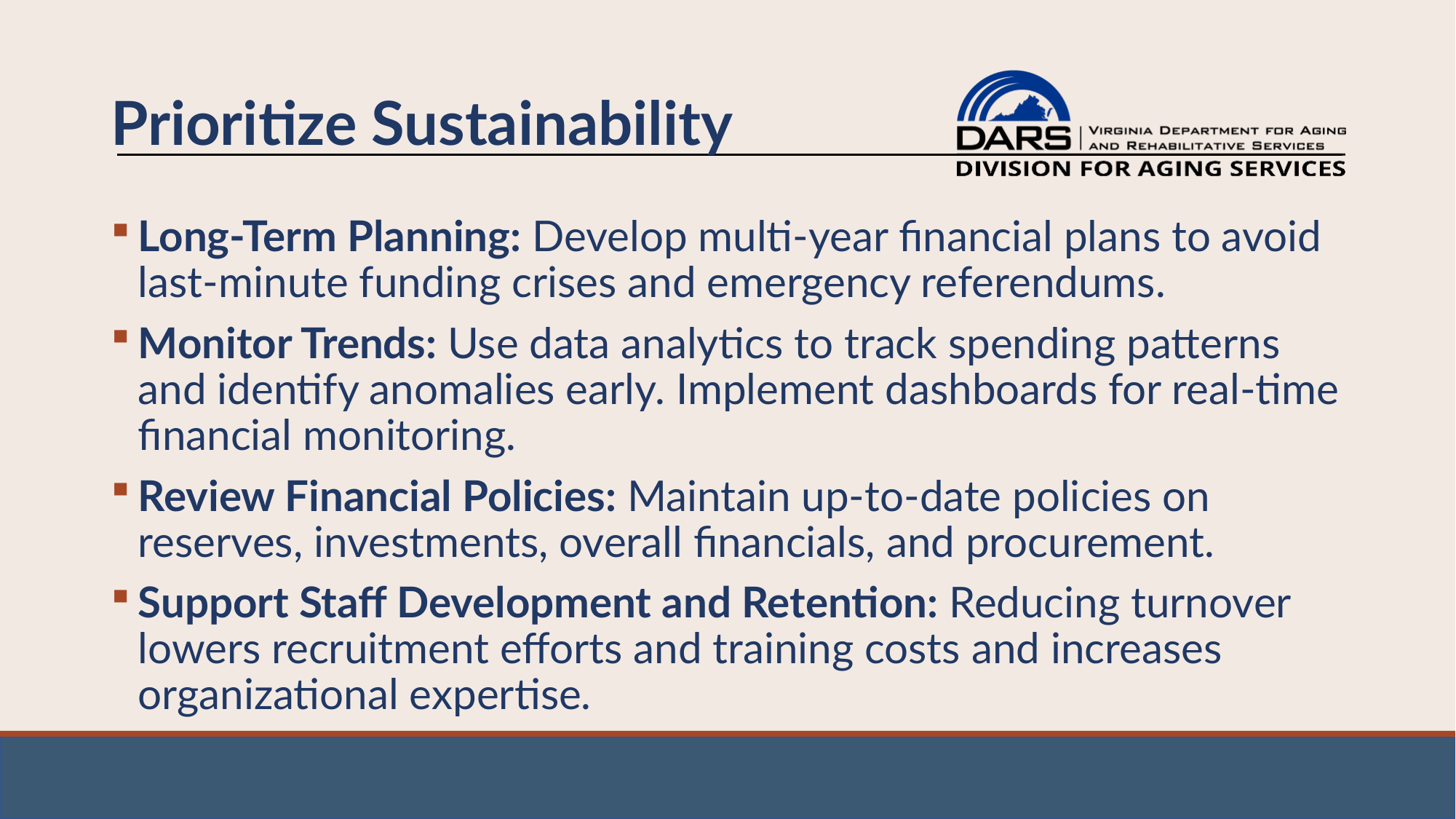

# Prioritize Sustainability
Long-Term Planning: Develop multi-year financial plans to avoid last-minute funding crises and emergency referendums.
Monitor Trends: Use data analytics to track spending patterns and identify anomalies early. Implement dashboards for real-time financial monitoring.
Review Financial Policies: Maintain up-to-date policies on reserves, investments, overall financials, and procurement.
Support Staff Development and Retention: Reducing turnover lowers recruitment efforts and training costs and increases organizational expertise.